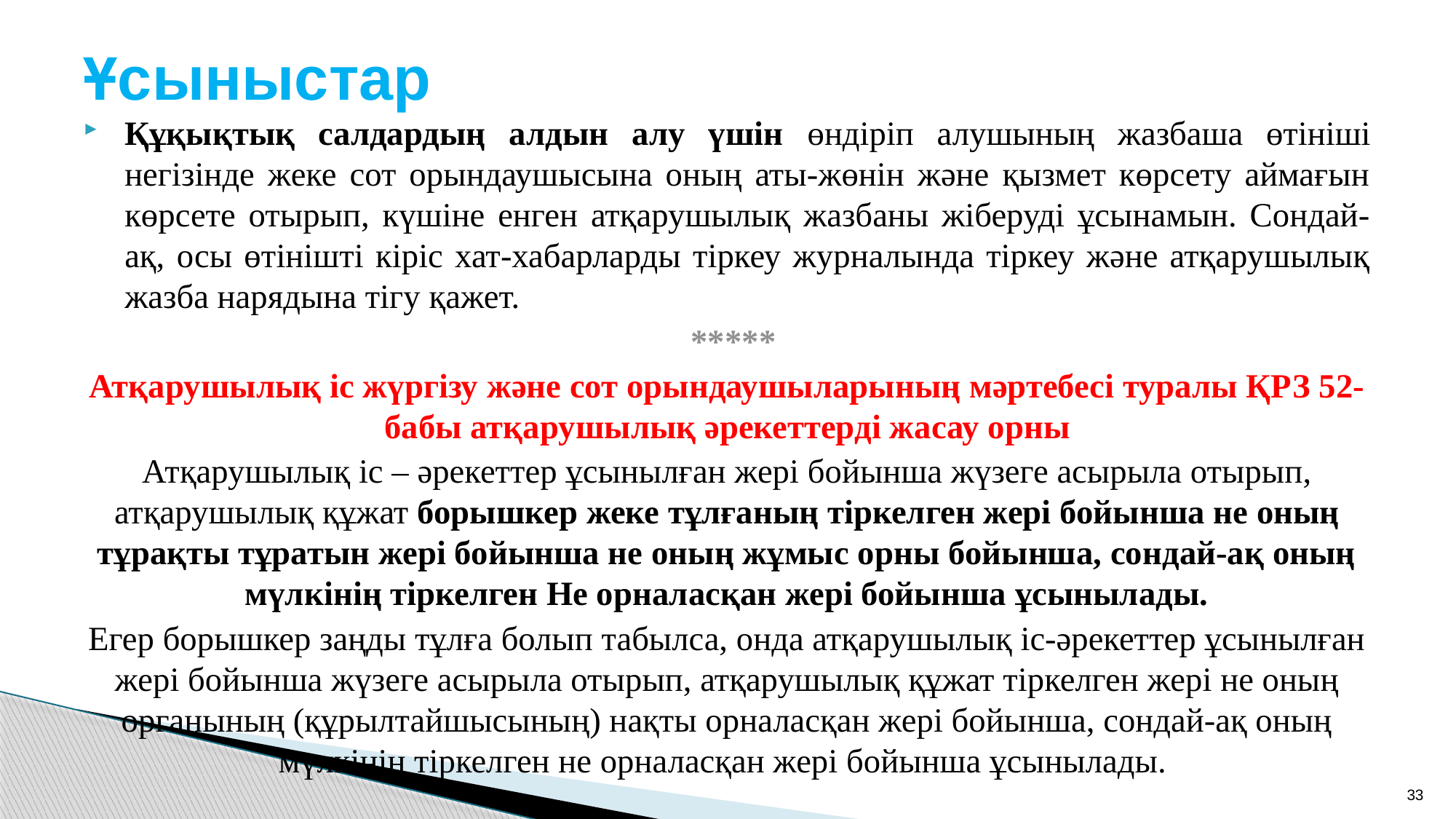

# Ұсыныстар
Құқықтық салдардың алдын алу үшін өндіріп алушының жазбаша өтініші негізінде жеке сот орындаушысына оның аты-жөнін және қызмет көрсету аймағын көрсете отырып, күшіне енген атқарушылық жазбаны жіберуді ұсынамын. Сондай-ақ, осы өтінішті кіріс хат-хабарларды тіркеу журналында тіркеу және атқарушылық жазба нарядына тігу қажет.
*****
Атқарушылық іс жүргізу және сот орындаушыларының мәртебесі туралы ҚРЗ 52-бабы атқарушылық әрекеттерді жасау орны
Атқарушылық іс – әрекеттер ұсынылған жері бойынша жүзеге асырыла отырып, атқарушылық құжат борышкер жеке тұлғаның тіркелген жері бойынша не оның тұрақты тұратын жері бойынша не оның жұмыс орны бойынша, сондай-ақ оның мүлкінің тіркелген Не орналасқан жері бойынша ұсынылады.
Егер борышкер заңды тұлға болып табылса, онда атқарушылық іс-әрекеттер ұсынылған жері бойынша жүзеге асырыла отырып, атқарушылық құжат тіркелген жері не оның органының (құрылтайшысының) нақты орналасқан жері бойынша, сондай-ақ оның мүлкінің тіркелген не орналасқан жері бойынша ұсынылады.

33